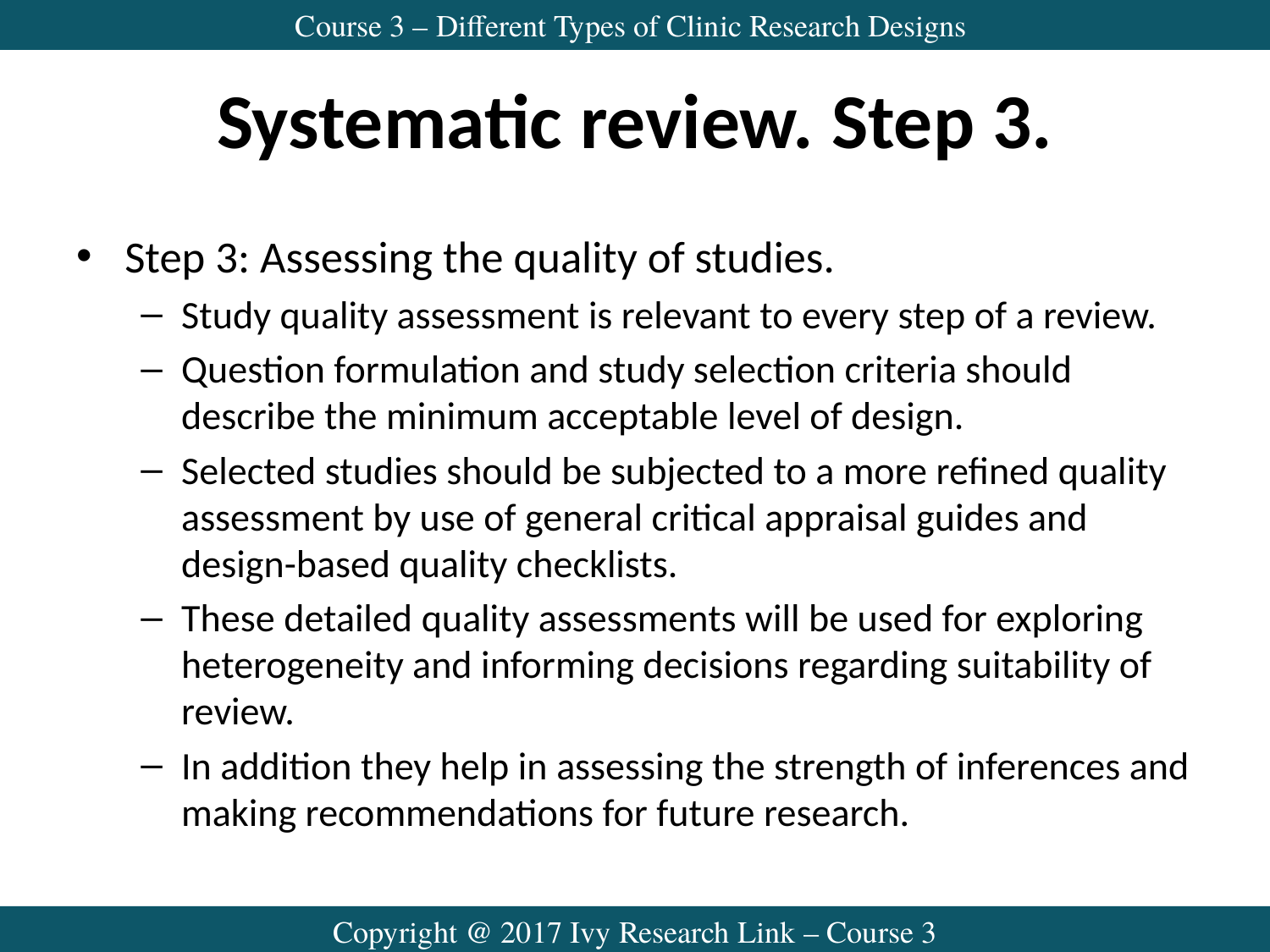

Course 3 – Different Types of Clinic Research Designs
# Systematic review. Step 3.
Step 3: Assessing the quality of studies.
Study quality assessment is relevant to every step of a review.
Question formulation and study selection criteria should describe the minimum acceptable level of design.
Selected studies should be subjected to a more refined quality assessment by use of general critical appraisal guides and design-based quality checklists.
These detailed quality assessments will be used for exploring heterogeneity and informing decisions regarding suitability of review.
In addition they help in assessing the strength of inferences and making recommendations for future research.
Copyright @ 2017 Ivy Research Link – Course 3